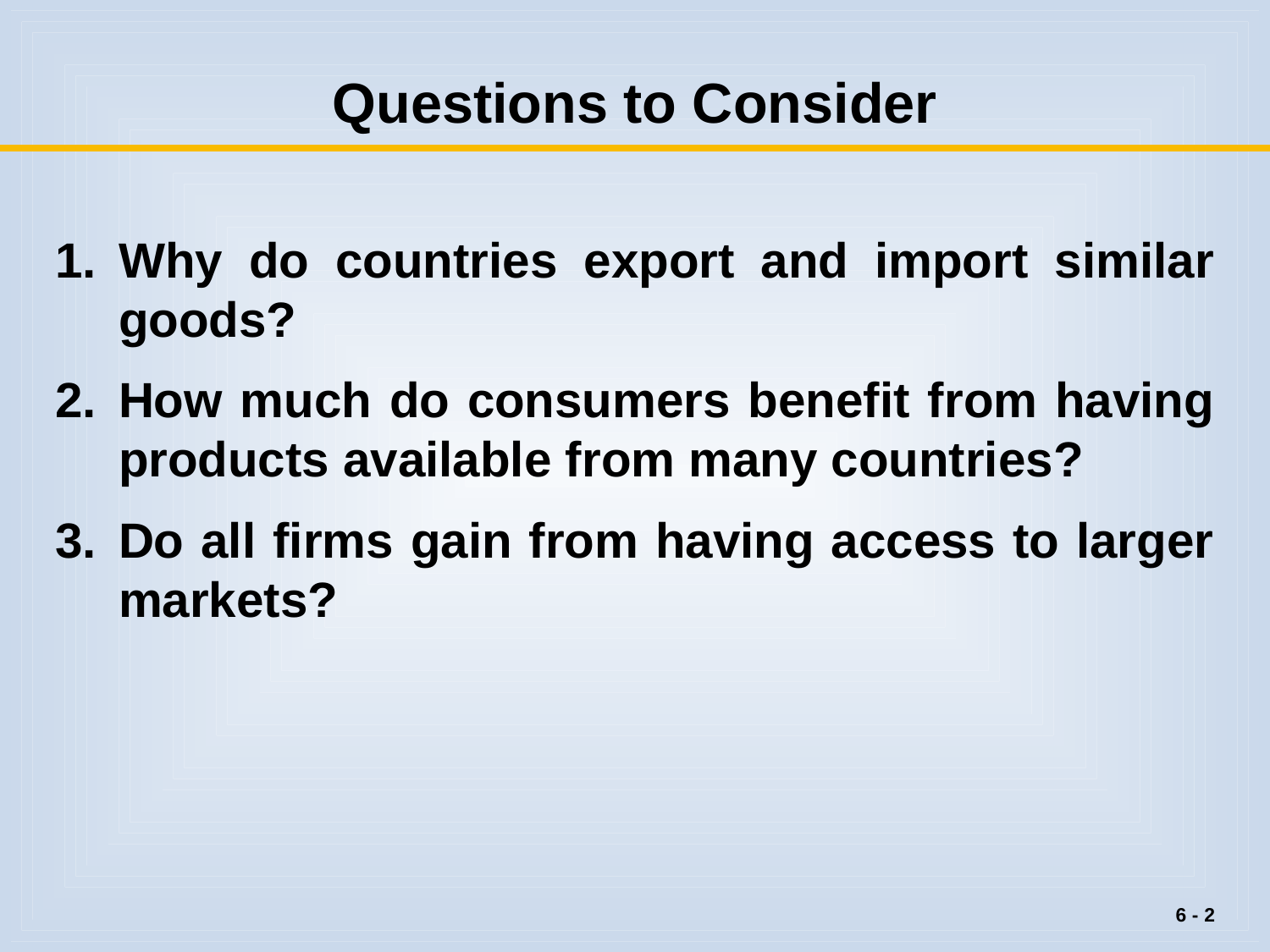

# Questions to Consider
Why do countries export and import similar goods?
How much do consumers benefit from having products available from many countries?
Do all firms gain from having access to larger markets?